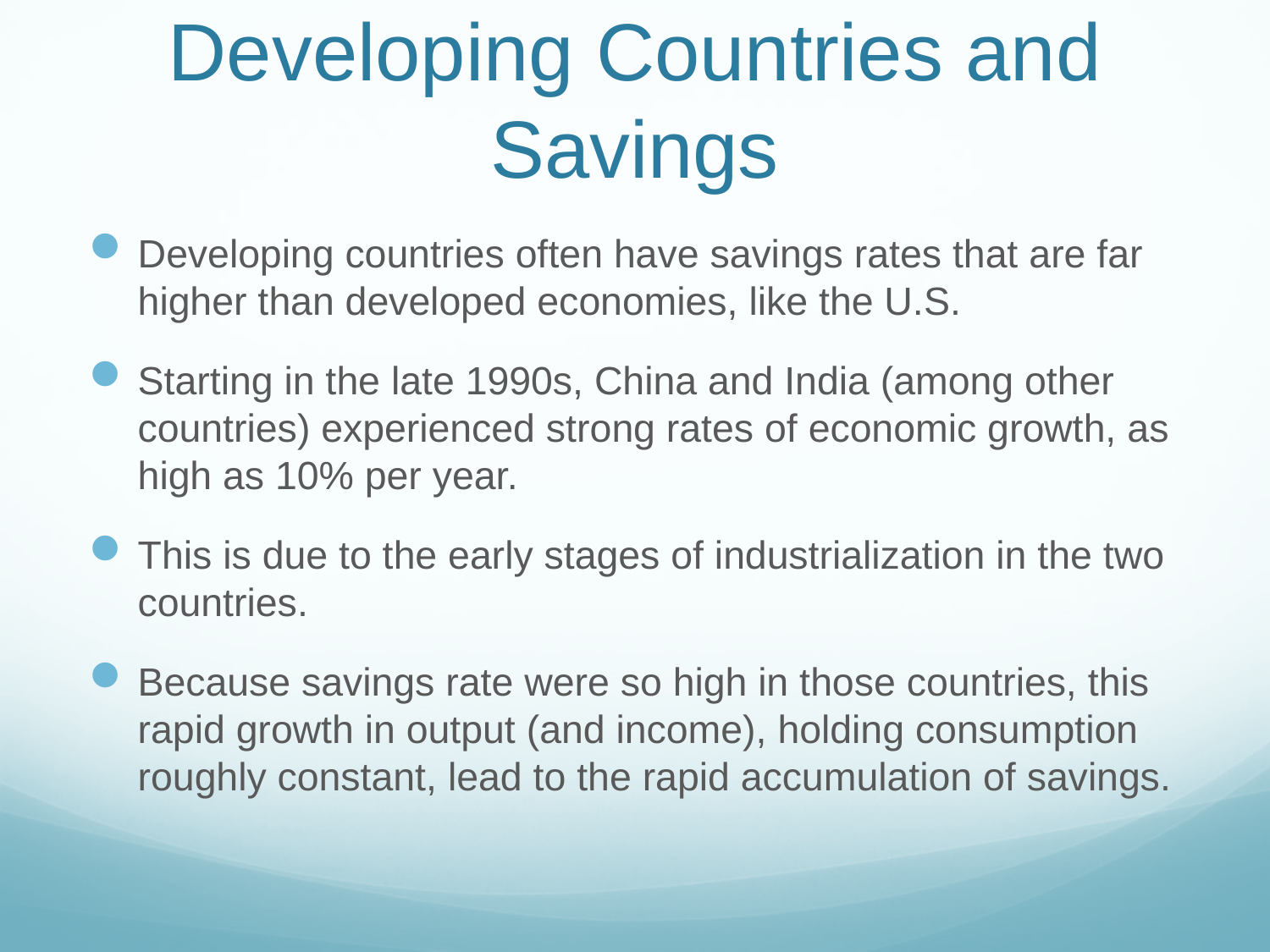

# Developing Countries and Savings
Developing countries often have savings rates that are far higher than developed economies, like the U.S.
Starting in the late 1990s, China and India (among other countries) experienced strong rates of economic growth, as high as 10% per year.
This is due to the early stages of industrialization in the two countries.
Because savings rate were so high in those countries, this rapid growth in output (and income), holding consumption roughly constant, lead to the rapid accumulation of savings.